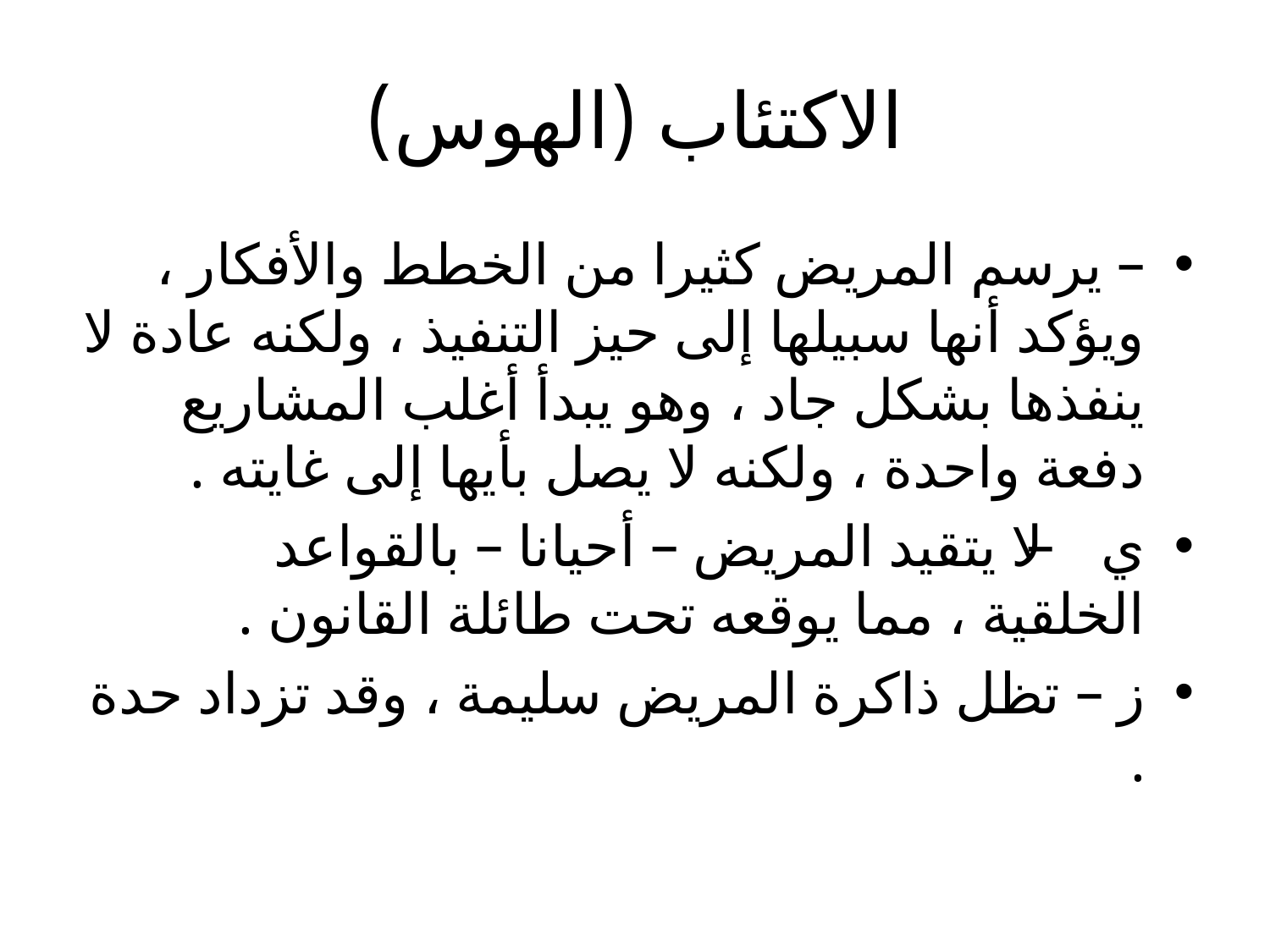

# الاكتئاب (الهوس)
– يرسم المريض كثيرا من الخطط والأفكار ، ويؤكد أنها سبيلها إلى حيز التنفيذ ، ولكنه عادة لا ينفذها بشكل جاد ، وهو يبدأ أغلب المشاريع دفعة واحدة ، ولكنه لا يصل بأيها إلى غايته .
ي – لا يتقيد المريض – أحيانا – بالقواعد الخلقية ، مما يوقعه تحت طائلة القانون .
ز – تظل ذاكرة المريض سليمة ، وقد تزداد حدة .